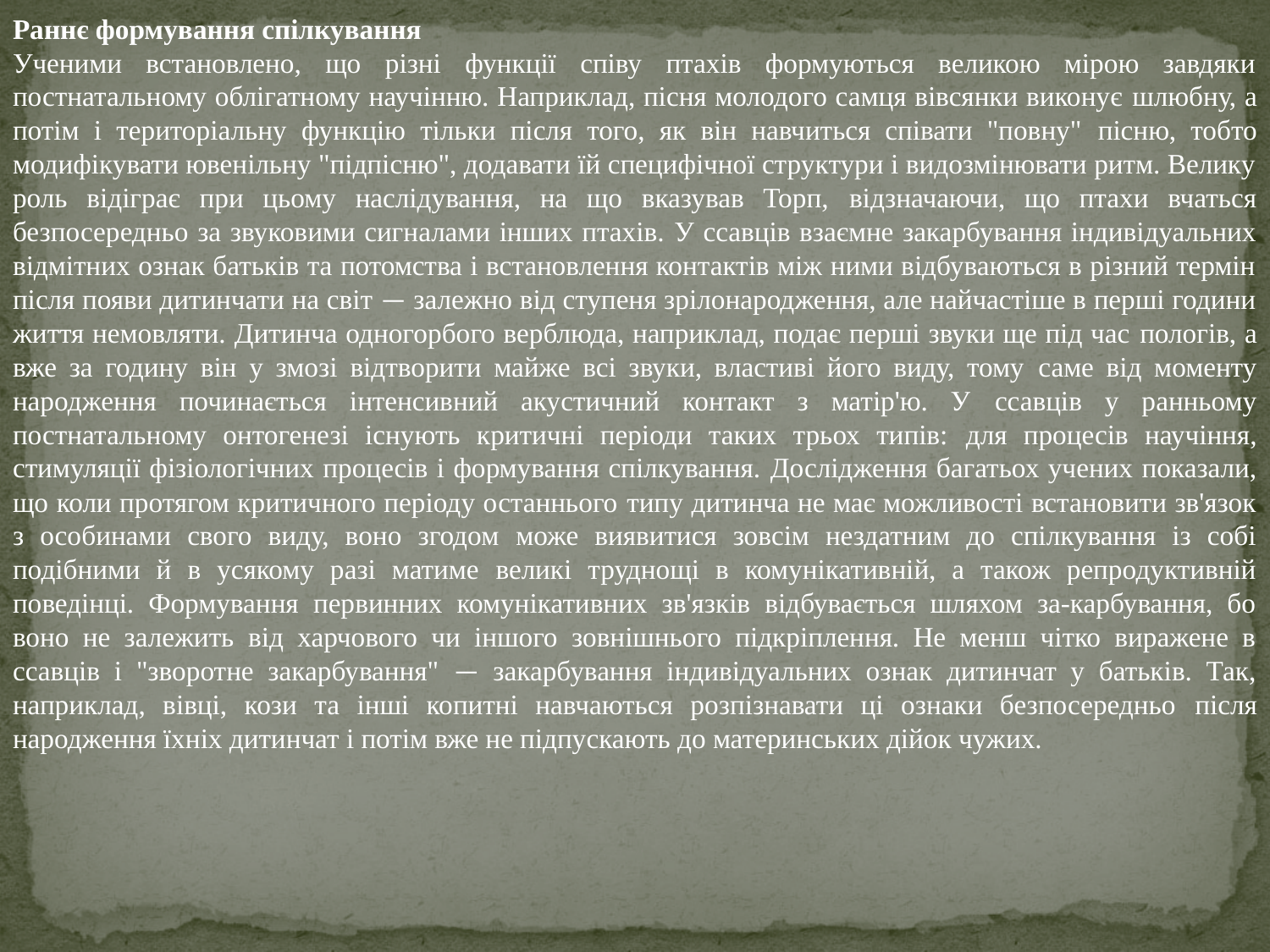

Раннє формування спілкування
Ученими встановлено, що різні функції співу птахів формуються великою мірою завдяки постнатальному облігатному научінню. Наприклад, пісня молодого самця вівсянки виконує шлюбну, а потім і територіальну функцію тільки після того, як він навчиться співати "повну" пісню, тобто модифікувати ювенільну "підпісню", додавати їй специфічної структури і видозмінювати ритм. Велику роль відіграє при цьому наслідування, на що вказував Торп, відзначаючи, що птахи вчаться безпосередньо за звуковими сигналами інших птахів. У ссавців взаємне закарбування індивідуальних відмітних ознак батьків та потомства і встановлення контактів між ними відбуваються в різний термін після появи дитинчати на світ — залежно від ступеня зрілонародження, але найчастіше в перші години життя немовляти. Дитинча одногорбого верблюда, наприклад, подає перші звуки ще під час пологів, а вже за годину він у змозі відтворити майже всі звуки, властиві його виду, тому саме від моменту народження починається інтенсивний акустичний контакт з матір'ю. У ссавців у ранньому постнатальному онтогенезі існують критичні періоди таких трьох типів: для процесів научіння, стимуляції фізіологічних процесів і формування спілкування. Дослідження багатьох учених показали, що коли протягом критичного періоду останнього типу дитинча не має можливості встановити зв'язок з особинами свого виду, воно згодом може виявитися зовсім нездатним до спілкування із собі подібними й в усякому разі матиме великі труднощі в комунікативній, а також репродуктивній поведінці. Формування первинних комунікативних зв'язків відбувається шляхом за-карбування, бо воно не залежить від харчового чи іншого зовнішнього підкріплення. Не менш чітко виражене в ссавців і "зворотне закарбування" — закарбування індивідуальних ознак дитинчат у батьків. Так, наприклад, вівці, кози та інші копитні навчаються розпізнавати ці ознаки безпосередньо після народження їхніх дитинчат і потім вже не підпускають до материнських дійок чужих.